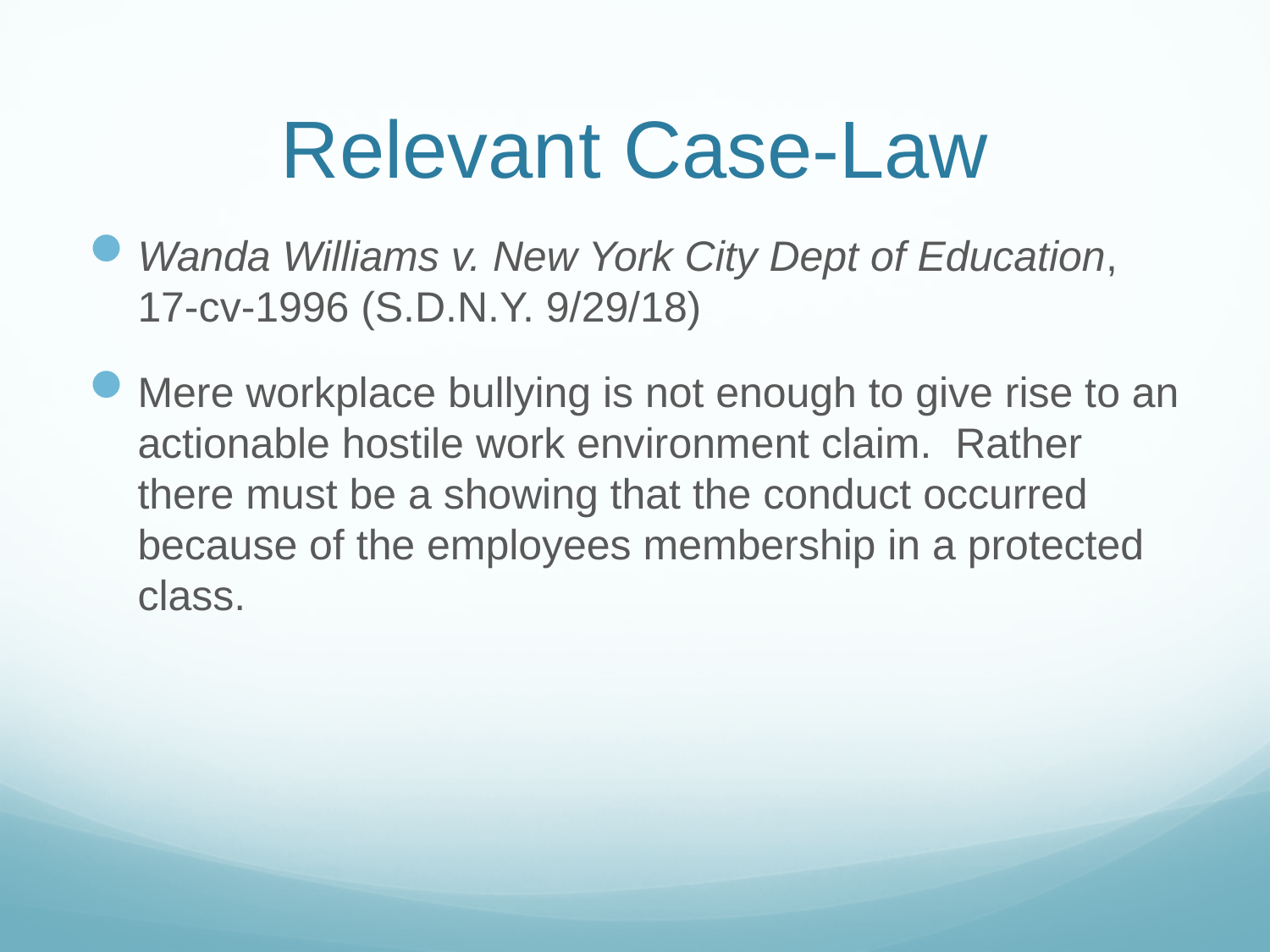

# Relevant Case-Law
Wanda Williams v. New York City Dept of Education, 17-cv-1996 (S.D.N.Y. 9/29/18)
Mere workplace bullying is not enough to give rise to an actionable hostile work environment claim.  Rather there must be a showing that the conduct occurred because of the employees membership in a protected class.